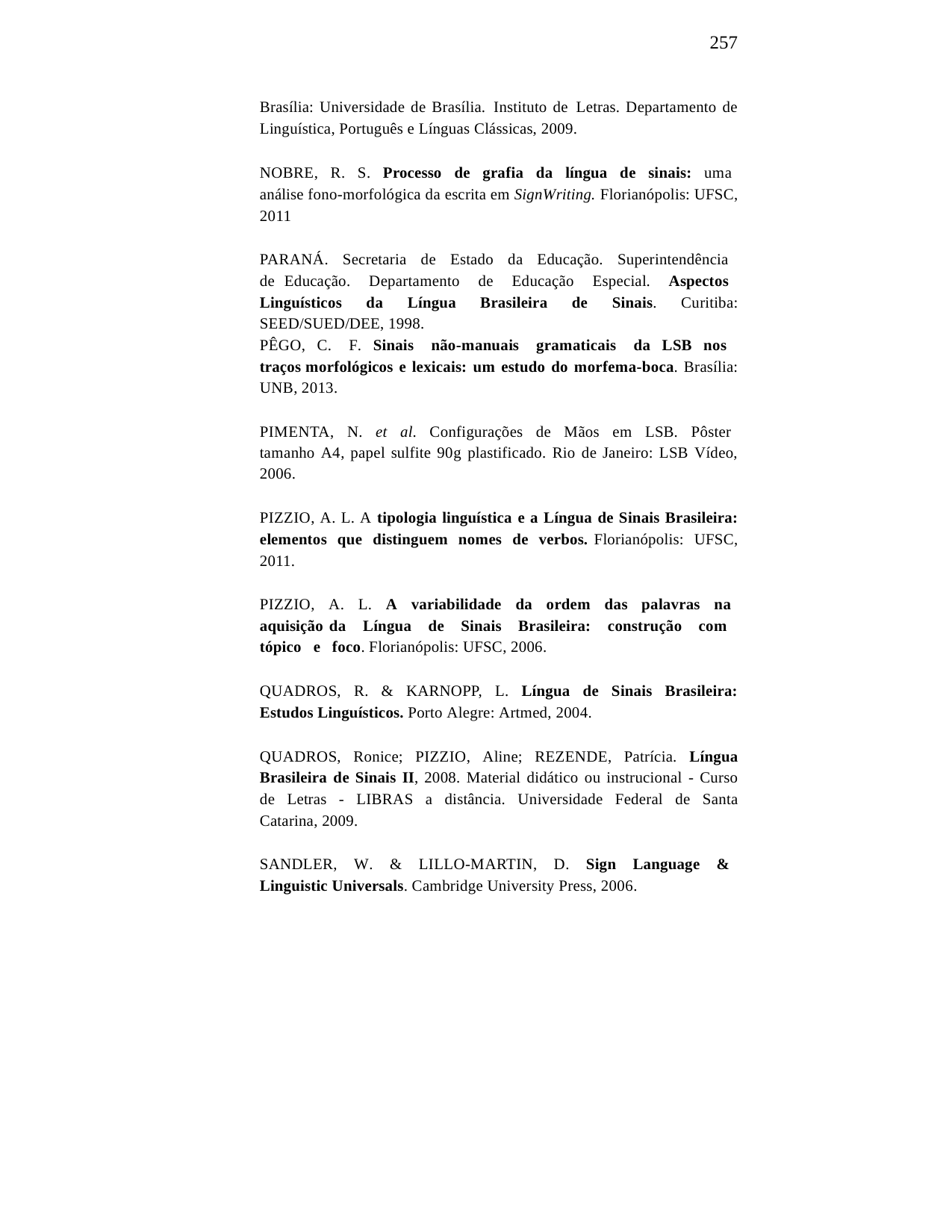

257

Brasília: Universidade de Brasília.  Instituto de  Letras. Departamento de Linguística, Português e Línguas Clássicas, 2009.

NOBRE,  R.  S.  Processo  de  grafia  da  língua  de  sinais:  uma  análise fono-morfológica da escrita em SignWriting. Florianópolis: UFSC, 2011

PARANÁ.   Secretaria   de   Estado   da   Educação.   Superintendência   de Educação.  Departamento  de  Educação  Especial.  Aspectos  Linguísticos da Língua Brasileira de Sinais. Curitiba: SEED/SUED/DEE, 1998.
PÊGO,  C.   F.  Sinais   não-manuais   gramaticais   da  LSB  nos   traços morfológicos e lexicais: um estudo do morfema-boca. Brasília: UNB, 2013.

PIMENTA,  N.  et  al.  Configurações  de  Mãos  em  LSB.  Pôster  tamanho A4, papel sulfite 90g plastificado. Rio de Janeiro: LSB Vídeo, 2006.

PIZZIO, A. L. A tipologia linguística e a Língua de Sinais Brasileira: elementos  que  distinguem  nomes  de  verbos. Florianópolis:  UFSC, 2011.

PIZZIO,  A.  L.  A  variabilidade  da  ordem  das  palavras  na  aquisição da   Língua   de   Sinais   Brasileira:   construção   com   tópico   e   foco. Florianópolis: UFSC, 2006.

QUADROS,   R.   &   KARNOPP,   L.   Língua   de   Sinais   Brasileira: Estudos Linguísticos. Porto Alegre: Artmed, 2004.

QUADROS,   Ronice;   PIZZIO,   Aline;   REZENDE,   Patrícia.   Língua Brasileira de Sinais II, 2008. Material didático ou instrucional - Curso de   Letras   -   LIBRAS   a   distância.   Universidade   Federal   de   Santa Catarina, 2009.

SANDLER,  W.  &  LILLO-MARTIN,  D.  Sign  Language  &  Linguistic Universals. Cambridge University Press, 2006.